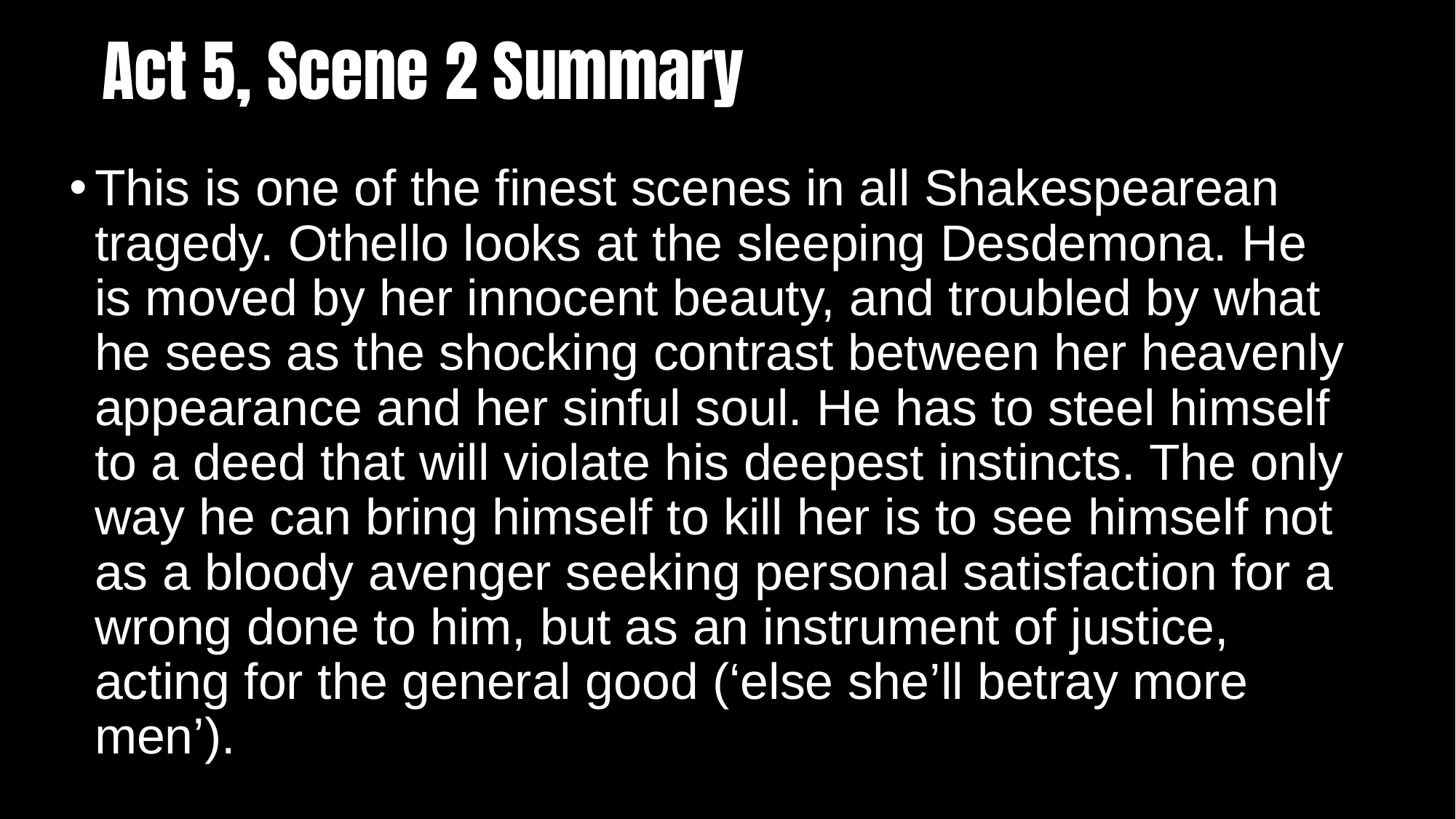

# Act 5, Scene 2 Summary
This is one of the finest scenes in all Shakespearean tragedy. Othello looks at the sleeping Desdemona. He is moved by her innocent beauty, and troubled by what he sees as the shocking contrast between her heavenly appearance and her sinful soul. He has to steel himself to a deed that will violate his deepest instincts. The only way he can bring himself to kill her is to see himself not as a bloody avenger seeking personal satisfaction for a wrong done to him, but as an instrument of justice, acting for the general good (‘else she’ll betray more men’).